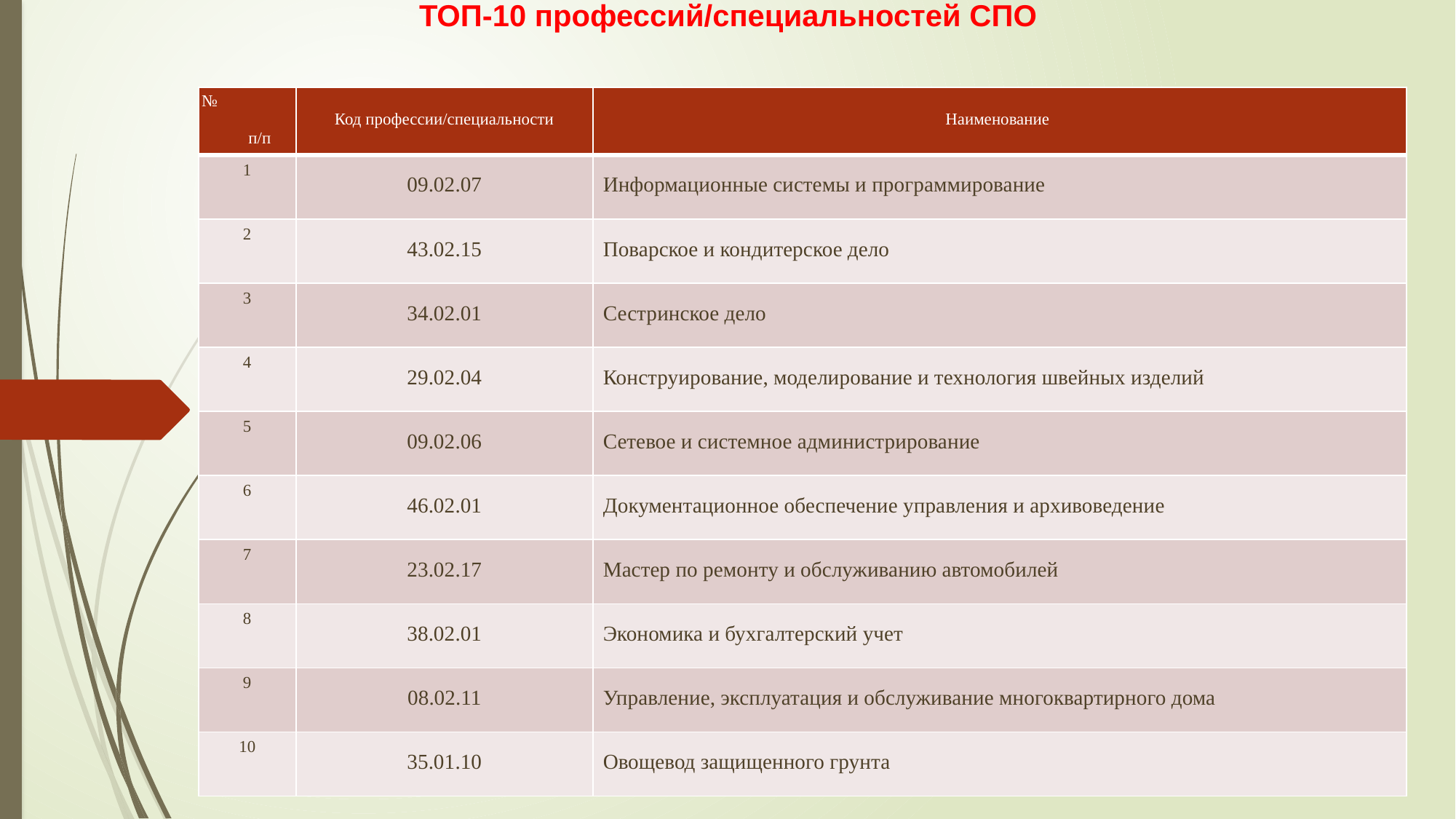

# ТОП-10 профессий/специальностей СПО
| № п/п | Код профессии/специальности | Наименование |
| --- | --- | --- |
| 1 | 09.02.07 | Информационные системы и программирование |
| 2 | 43.02.15 | Поварское и кондитерское дело |
| 3 | 34.02.01 | Сестринское дело |
| 4 | 29.02.04 | Конструирование, моделирование и технология швейных изделий |
| 5 | 09.02.06 | Сетевое и системное администрирование |
| 6 | 46.02.01 | Документационное обеспечение управления и архивоведение |
| 7 | 23.02.17 | Мастер по ремонту и обслуживанию автомобилей |
| 8 | 38.02.01 | Экономика и бухгалтерский учет |
| 9 | 08.02.11 | Управление, эксплуатация и обслуживание многоквартирного дома |
| 10 | 35.01.10 | Овощевод защищенного грунта |